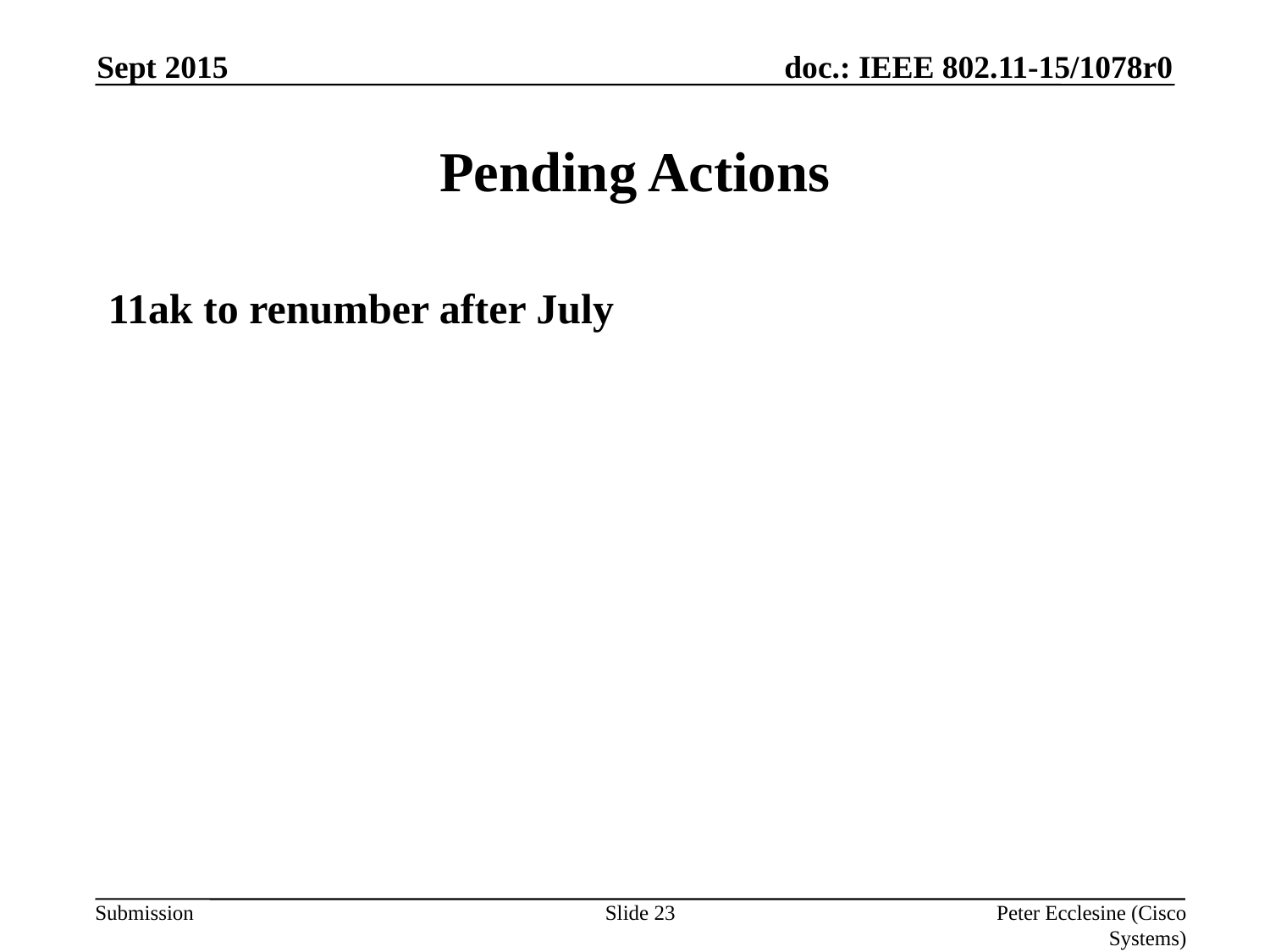

Sept 2015
# Pending Actions
11ak to renumber after July
Slide 23
Peter Ecclesine (Cisco Systems)